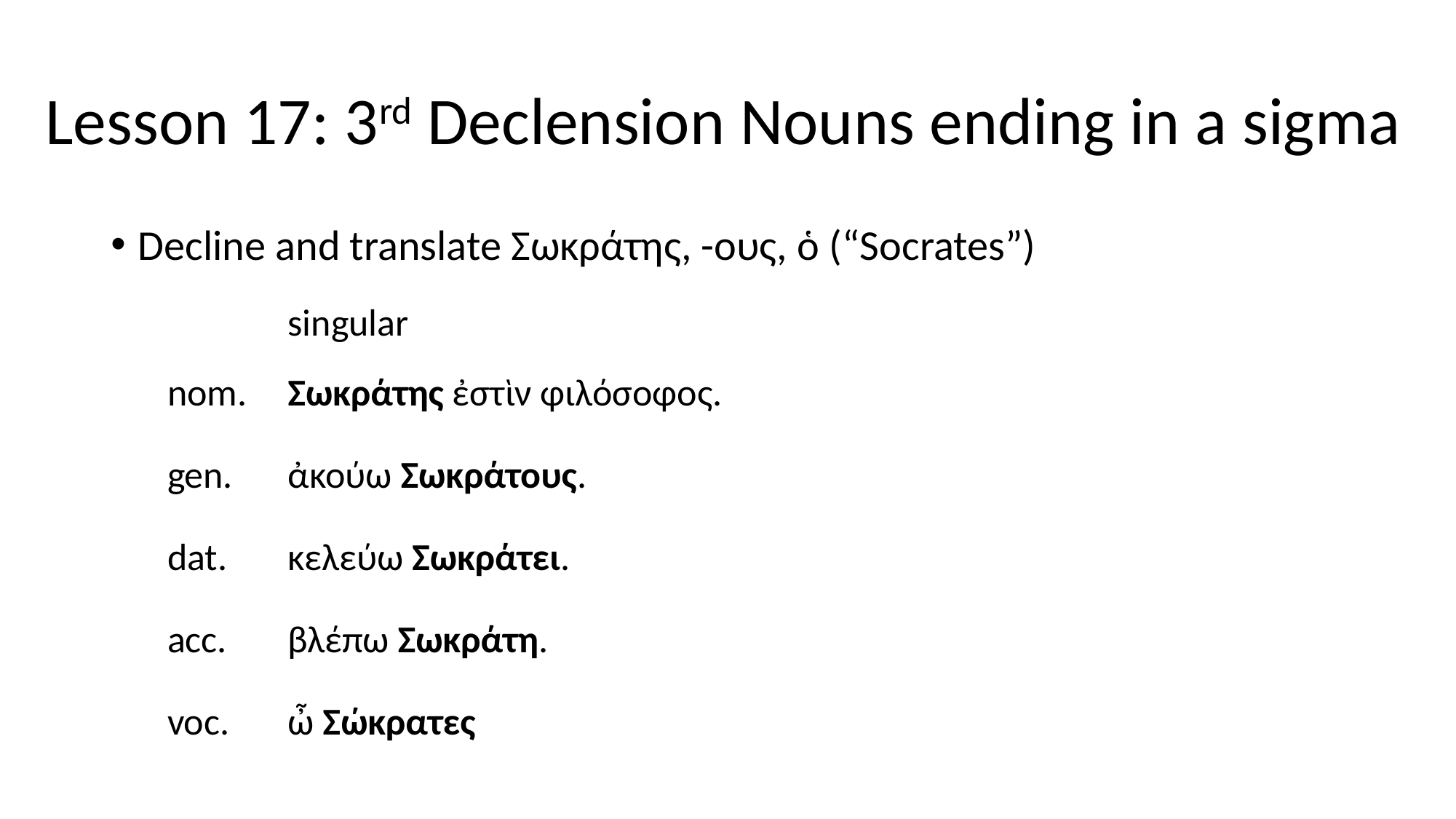

# Lesson 17: 3rd Declension Nouns ending in a sigma
Decline and translate Σωκράτης, -ους, ὁ (“Socrates”)
|  | singular |  |
| --- | --- | --- |
| nom. | Σωκράτης ἐστὶν φιλόσοφος. |  |
| gen. | ἀκούω Σωκράτους. |  |
| dat. | κελεύω Σωκράτει. |  |
| acc. | βλέπω Σωκράτη. |  |
| voc. | ὦ Σώκρατες |  |